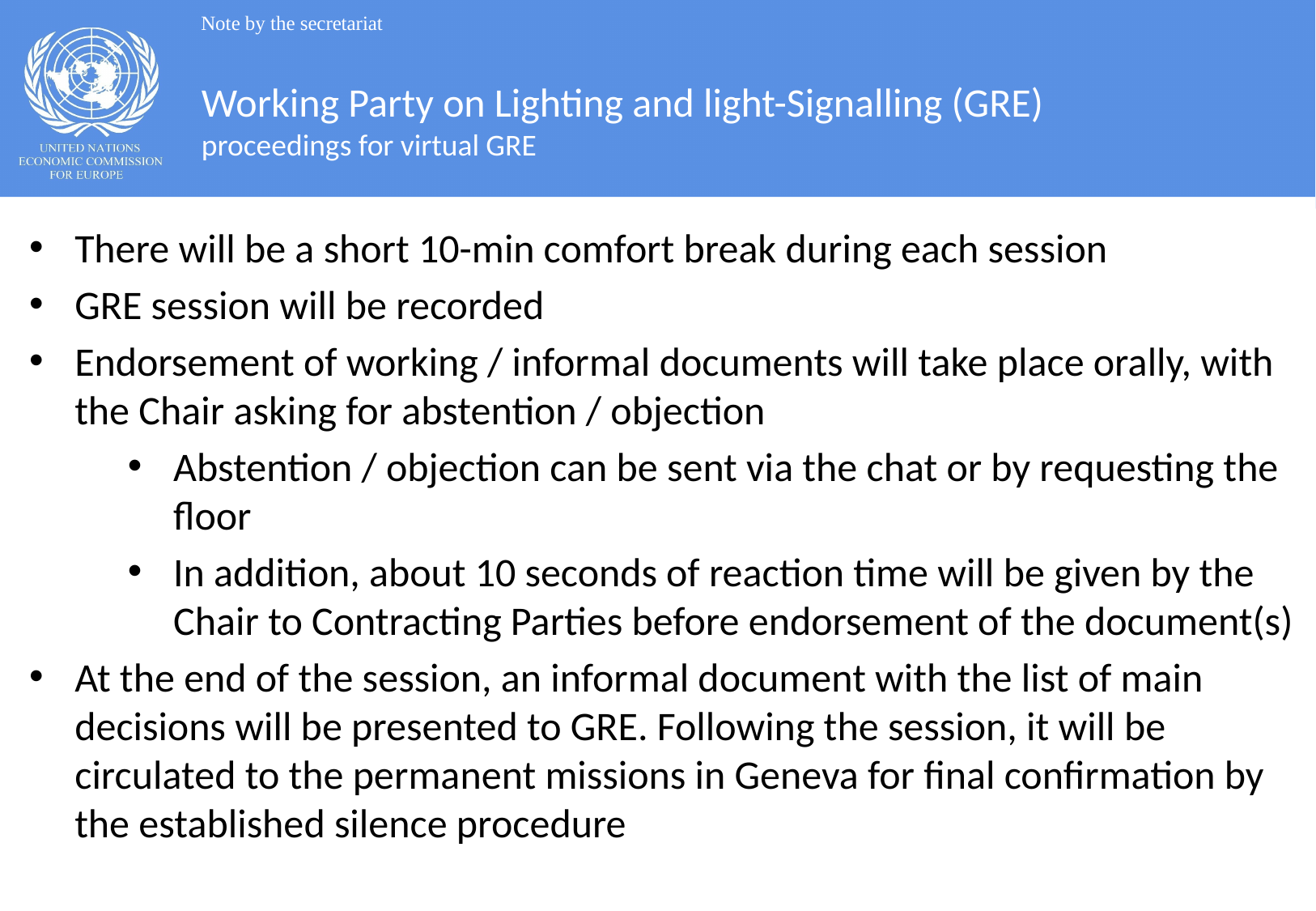

Note by the secretariat
# Working Party on Lighting and light-Signalling (GRE) proceedings for virtual GRE
There will be a short 10-min comfort break during each session
GRE session will be recorded
Endorsement of working / informal documents will take place orally, with the Chair asking for abstention / objection
Abstention / objection can be sent via the chat or by requesting the floor
In addition, about 10 seconds of reaction time will be given by the Chair to Contracting Parties before endorsement of the document(s)
At the end of the session, an informal document with the list of main decisions will be presented to GRE. Following the session, it will be circulated to the permanent missions in Geneva for final confirmation by the established silence procedure